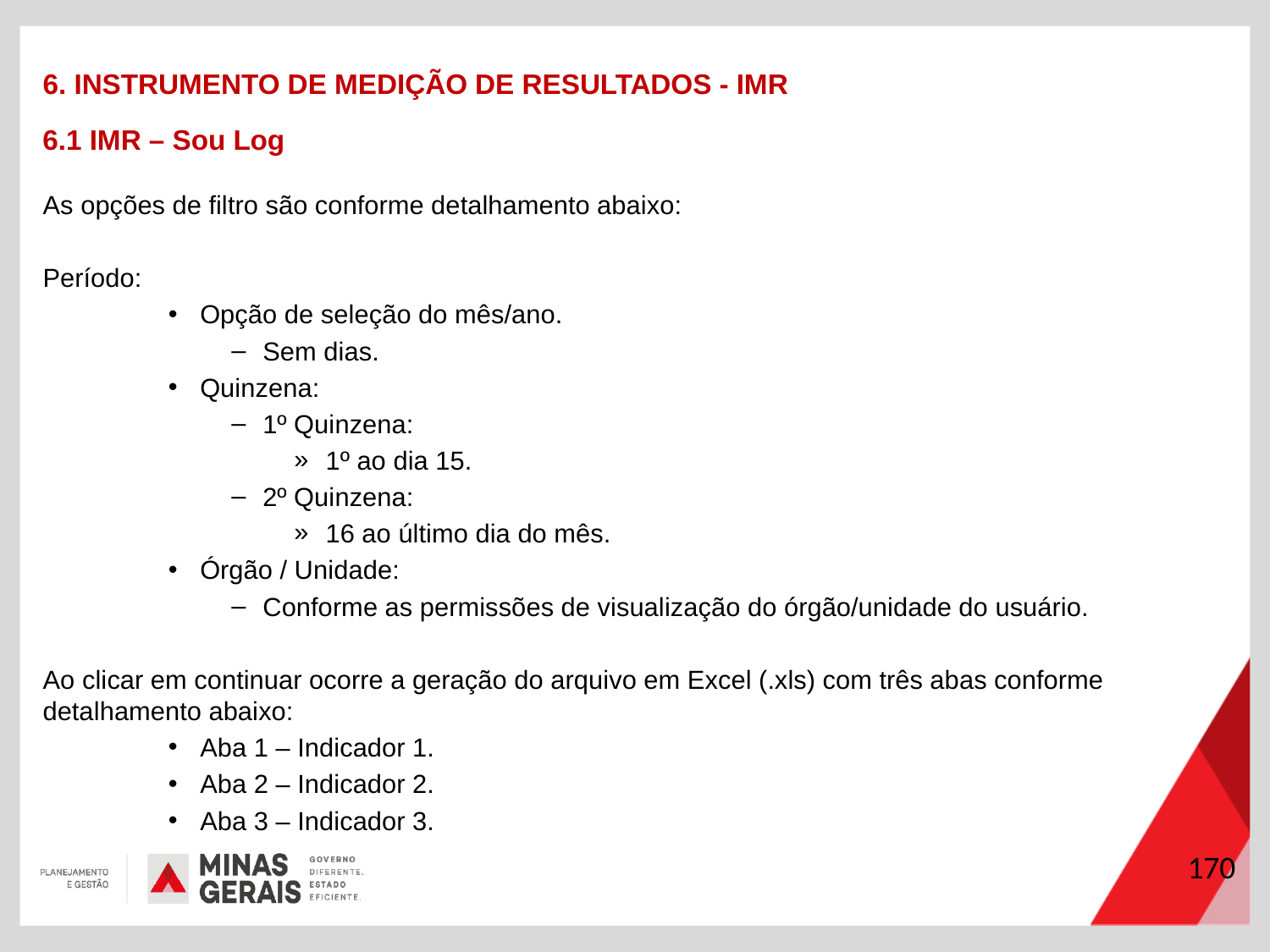

6. INSTRUMENTO DE MEDIÇÃO DE RESULTADOS - IMR

As opções de filtro são conforme detalhamento abaixo:

Período:
Opção de seleção do mês/ano.
Sem dias.
Quinzena:
1º Quinzena:
1º ao dia 15.
2º Quinzena:
16 ao último dia do mês.
Órgão / Unidade:
Conforme as permissões de visualização do órgão/unidade do usuário.

Ao clicar em continuar ocorre a geração do arquivo em Excel (.xls) com três abas conforme detalhamento abaixo:
Aba 1 – Indicador 1.
Aba 2 – Indicador 2.
Aba 3 – Indicador 3.

6.1 IMR – Sou Log